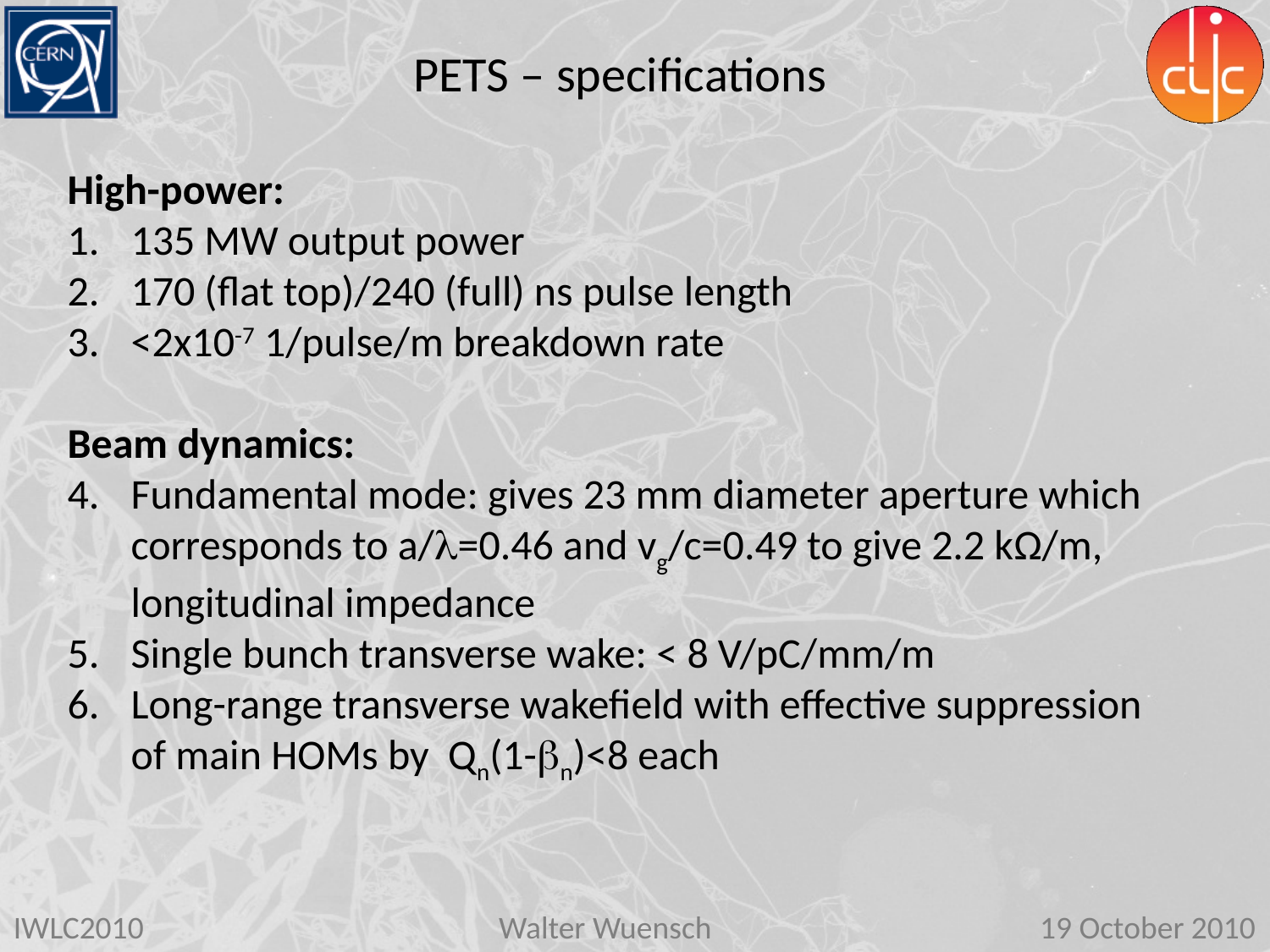

PETS – specifications
High-power:
135 MW output power
170 (flat top)/240 (full) ns pulse length
<2x10-7 1/pulse/m breakdown rate

Beam dynamics:
Fundamental mode: gives 23 mm diameter aperture which corresponds to a/λ=0.46 and vg/c=0.49 to give 2.2 kΩ/m, longitudinal impedance
Single bunch transverse wake: < 8 V/pC/mm/m
Long-range transverse wakefield with effective suppression of main HOMs by  Qn(1-βn)<8 each